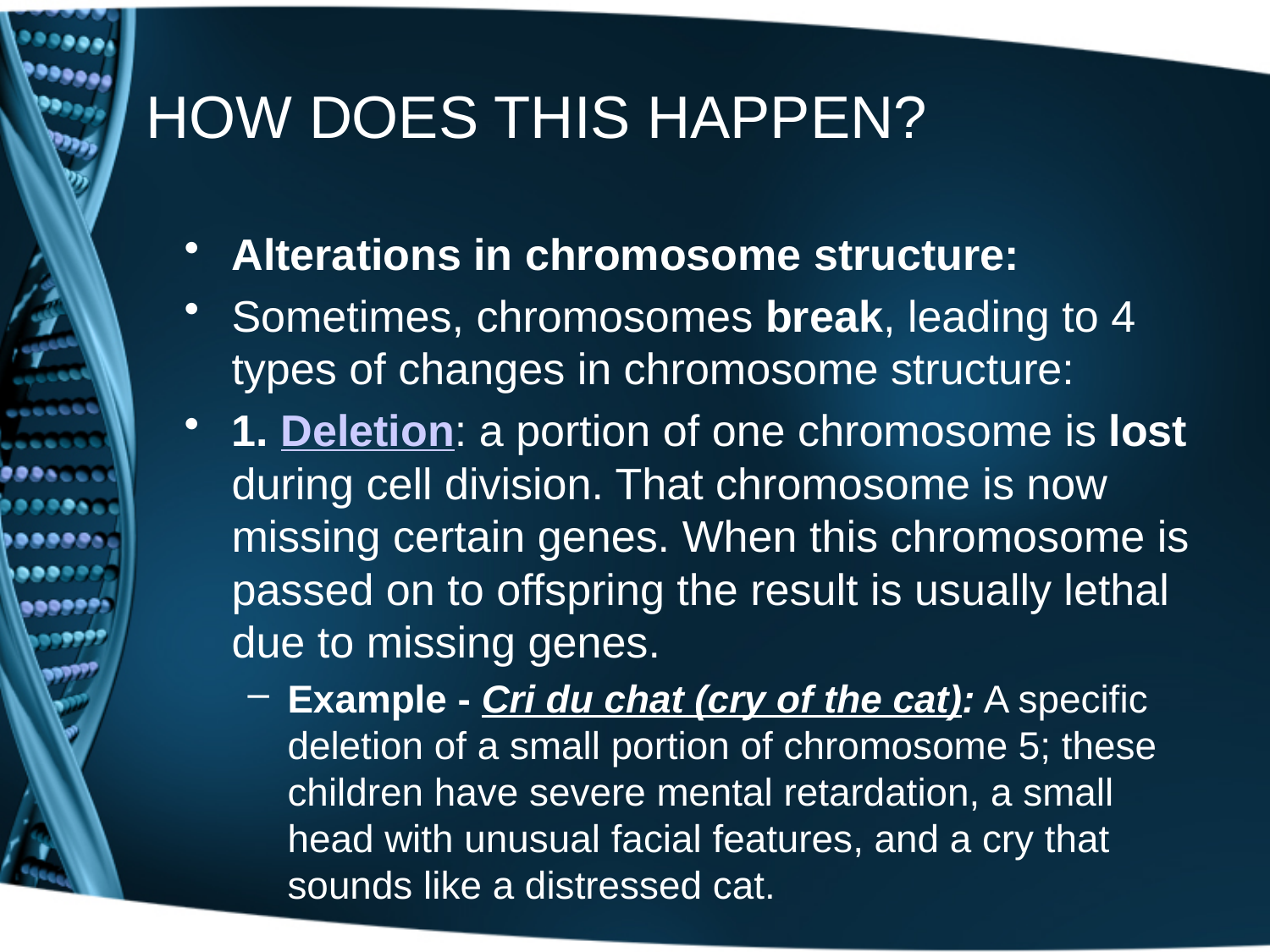

# HOW DOES THIS HAPPEN?
Alterations in chromosome structure:
Sometimes, chromosomes break, leading to 4 types of changes in chromosome structure:
1. Deletion: a portion of one chromosome is lost during cell division. That chromosome is now missing certain genes. When this chromosome is passed on to offspring the result is usually lethal due to missing genes.
Example - Cri du chat (cry of the cat): A specific deletion of a small portion of chromosome 5; these children have severe mental retardation, a small head with unusual facial features, and a cry that sounds like a distressed cat.